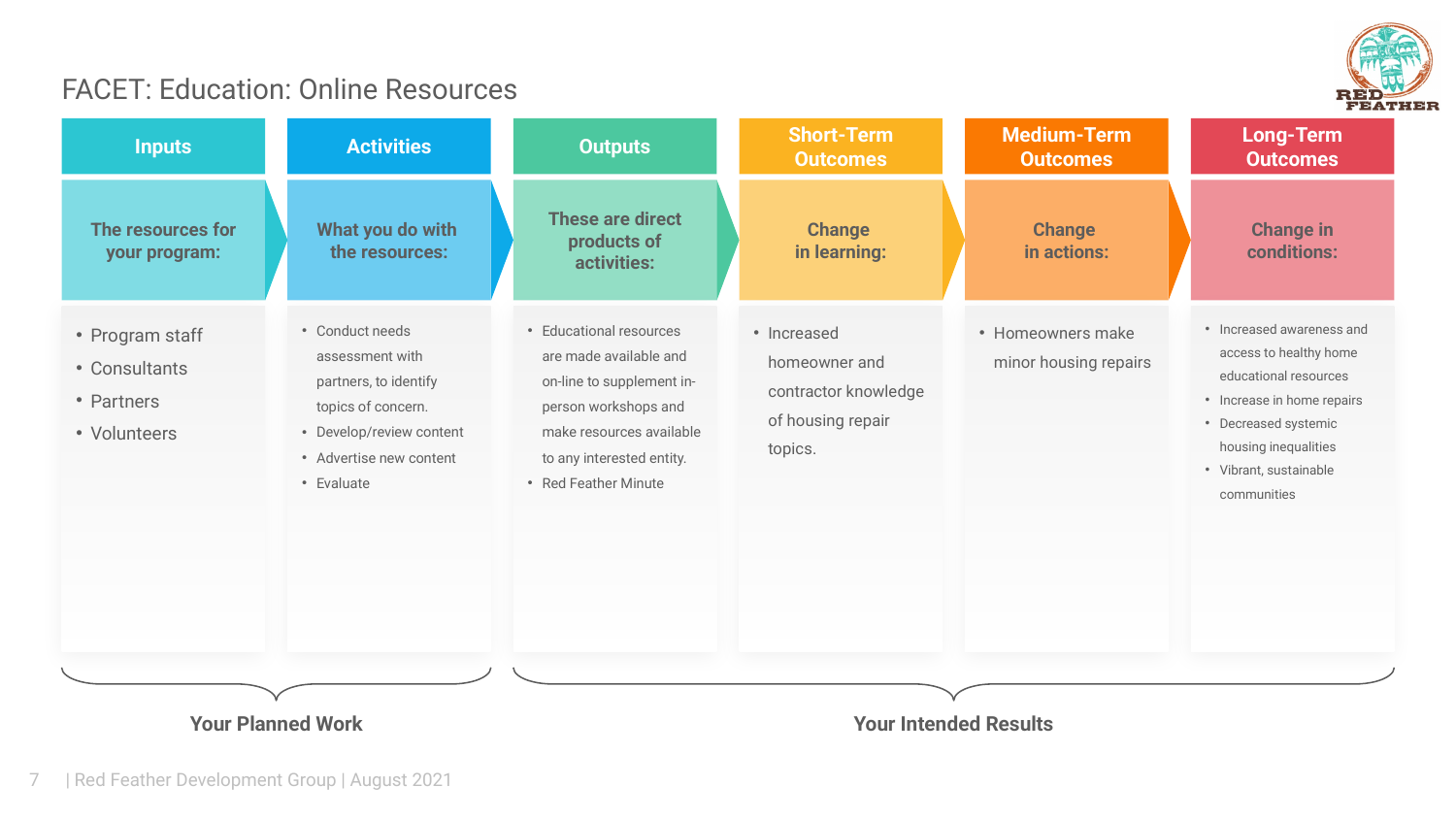

# FACET: Education: Online Resources
Inputs
Activities
Outputs
Short-Term Outcomes
Medium-Term Outcomes
Long-Term Outcomes
The resources for your program:
What you do with
the resources:
These are direct products of activities:
Change
in learning:
Change
in actions:
Change in conditions:

Program staff
Consultants
Partners
Volunteers

Conduct needs assessment with partners, to identify topics of concern.
Develop/review content
Advertise new content
Evaluate
Educational resources are made available and on-line to supplement in-person workshops and make resources available to any interested entity.
Red Feather Minute

Increased homeowner and contractor knowledge of housing repair topics.
Homeowners make minor housing repairs

Increased awareness and access to healthy home educational resources
Increase in home repairs
Decreased systemic  housing inequalities
Vibrant, sustainable communities

Your Planned Work
Your Intended Results